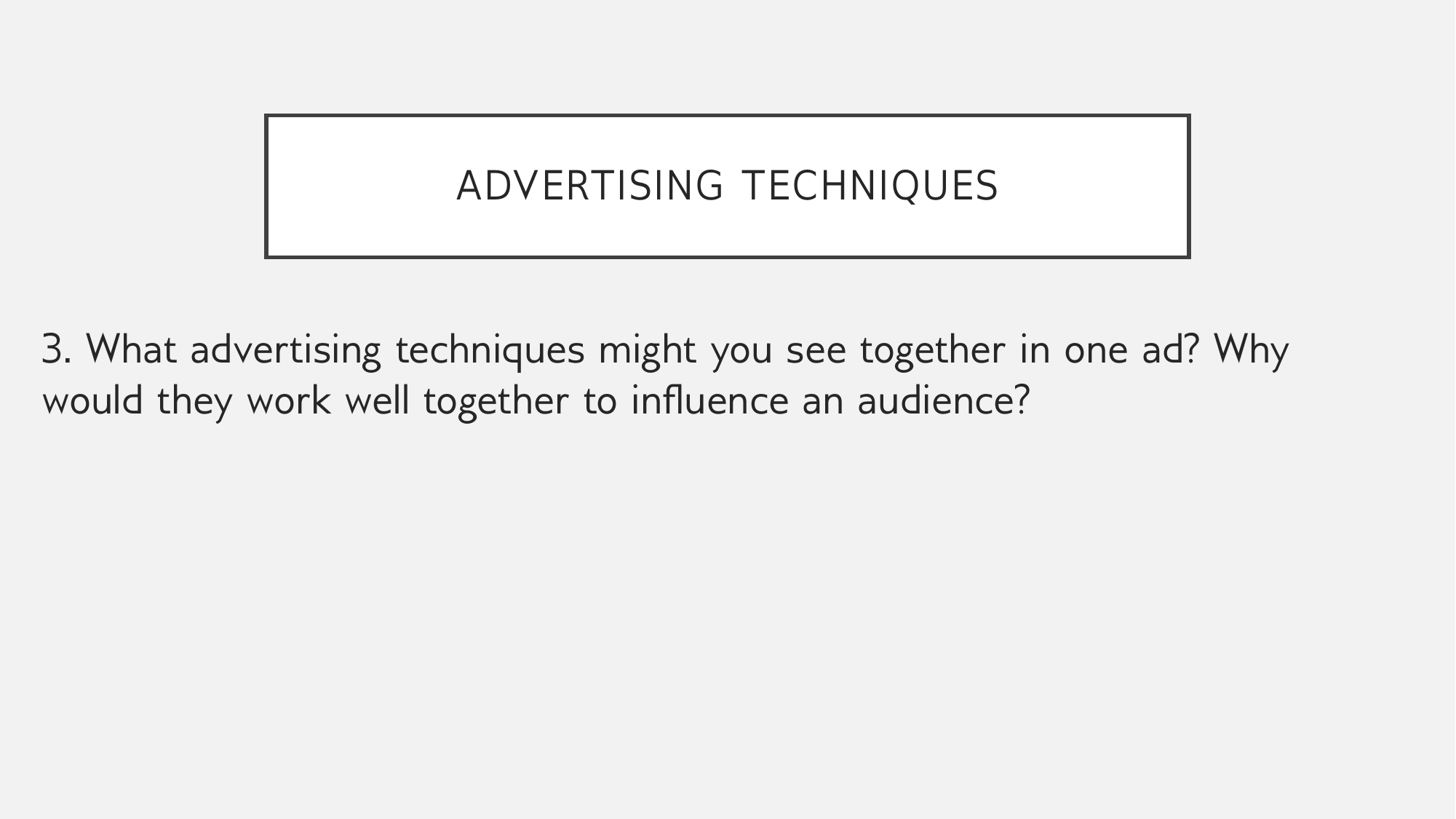

# Advertising techniques
3. What advertising techniques might you see together in one ad? Why would they work well together to influence an audience?